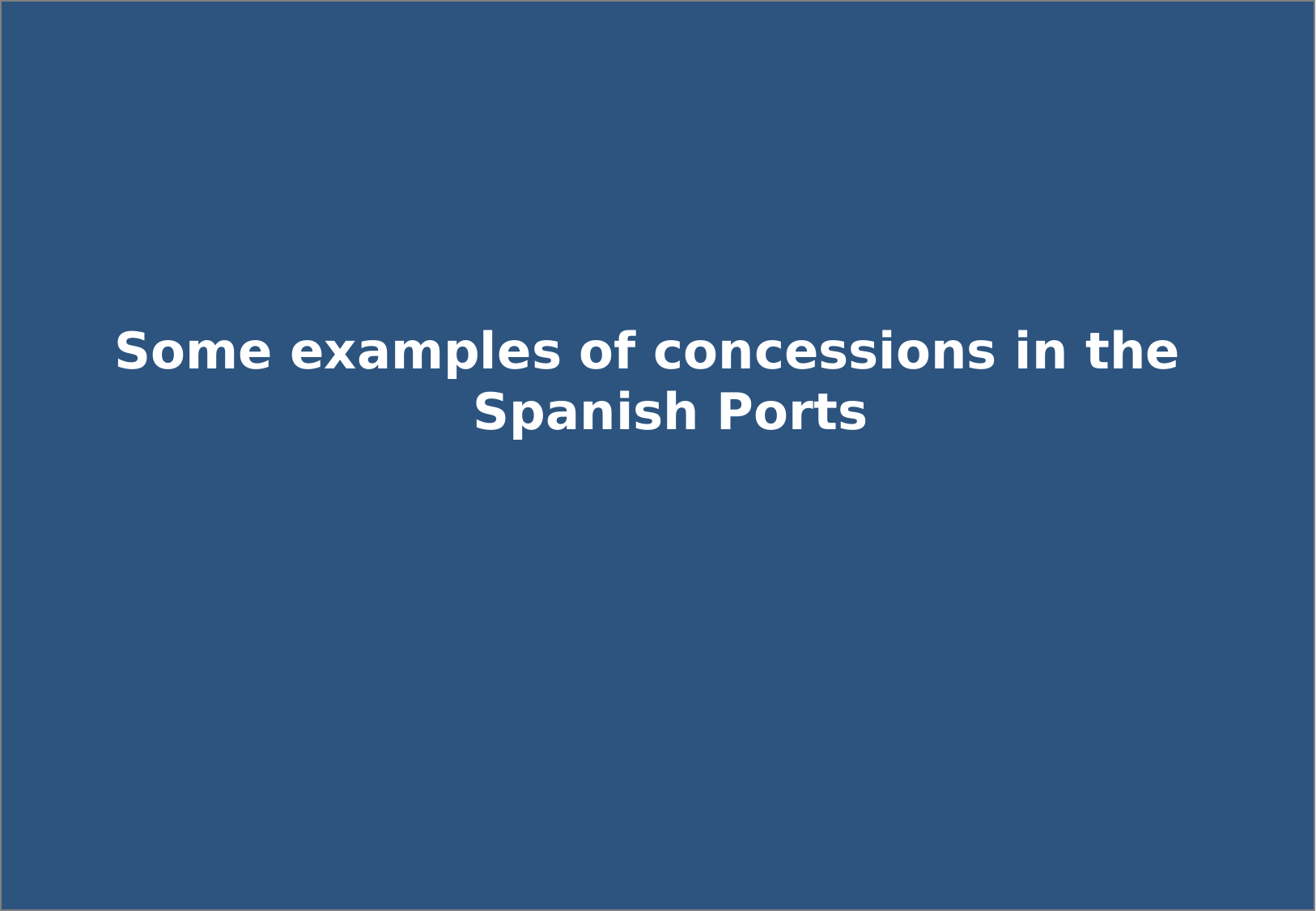

Some examples of concessions in the Spanish Ports